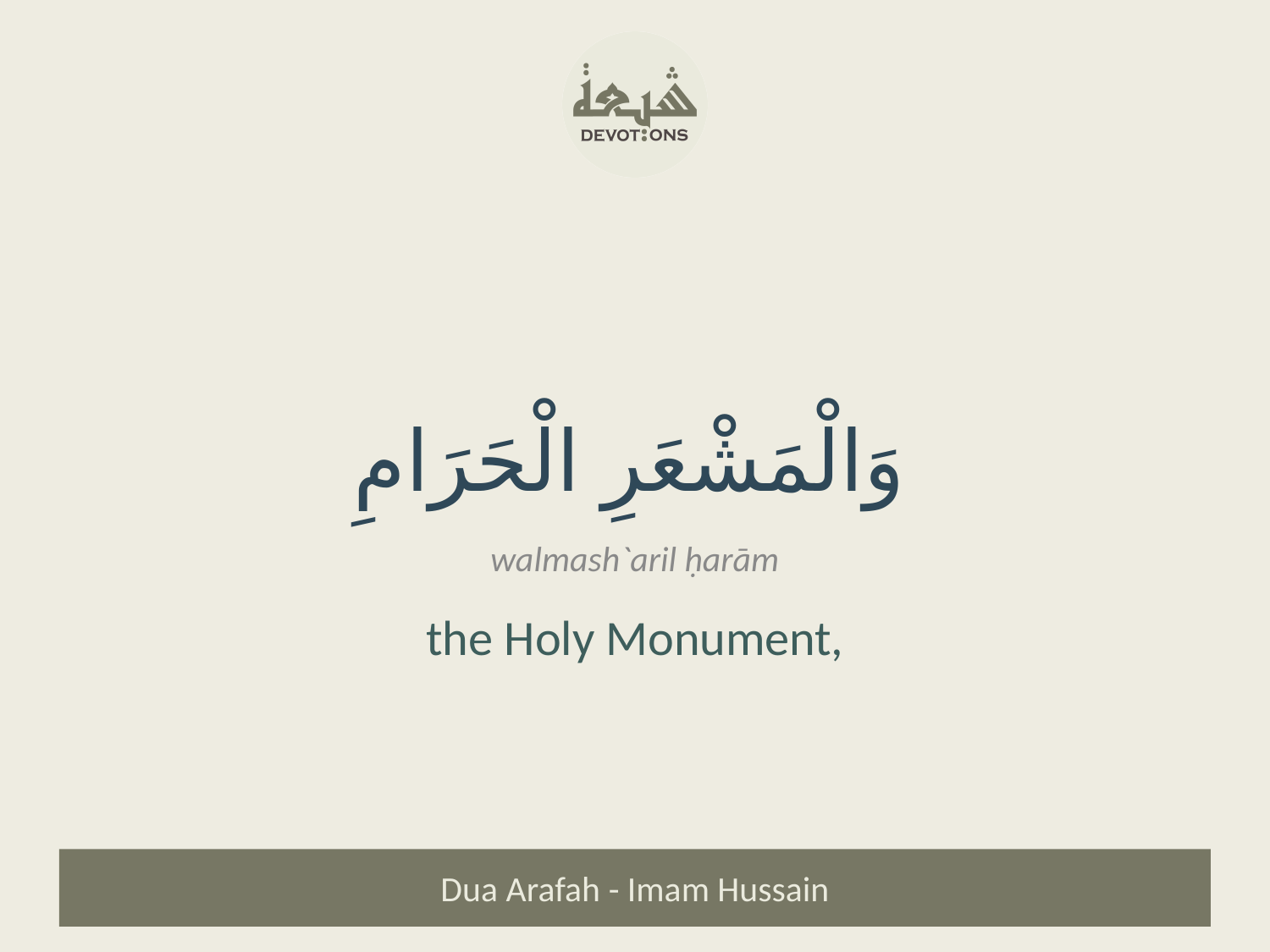

وَالْمَشْعَرِ الْحَرَامِ
walmash`aril ḥarām
the Holy Monument,
Dua Arafah - Imam Hussain